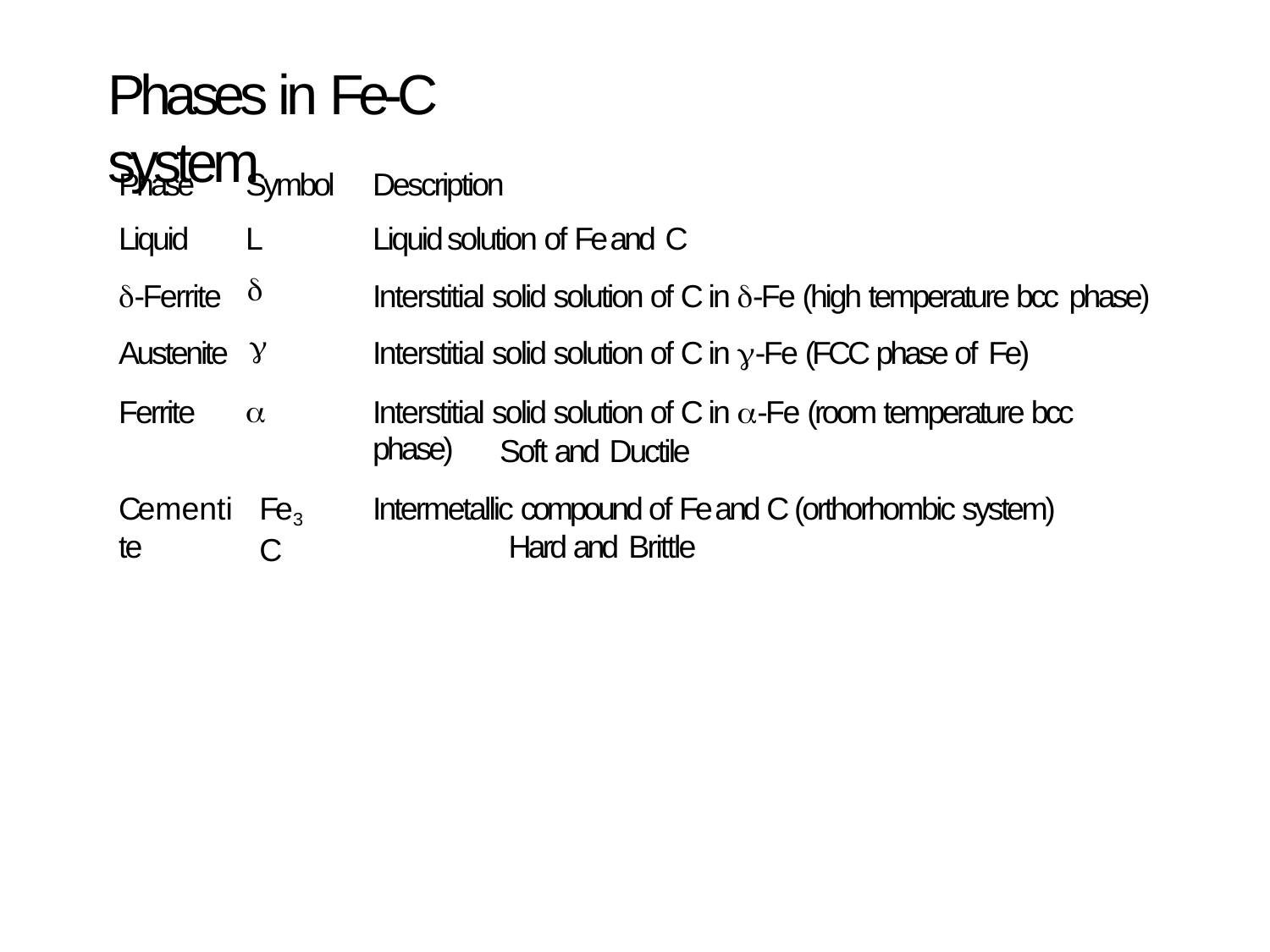

# Phases in Fe-C system
| Phase | Symbol | Description |
| --- | --- | --- |
| Liquid | L | Liquid solution of Fe and C |
| δ-Ferrite | δ | Interstitial solid solution of C in δ-Fe (high temperature bcc phase) |
| Austenite | γ | Interstitial solid solution of C in γ-Fe (FCC phase of Fe) |
| Ferrite | α | Interstitial solid solution of C in α-Fe (room temperature bcc phase) |
Soft and Ductile
Intermetallic compound of Fe and C (orthorhombic system)  Hard and Brittle
Cementite
Fe3C